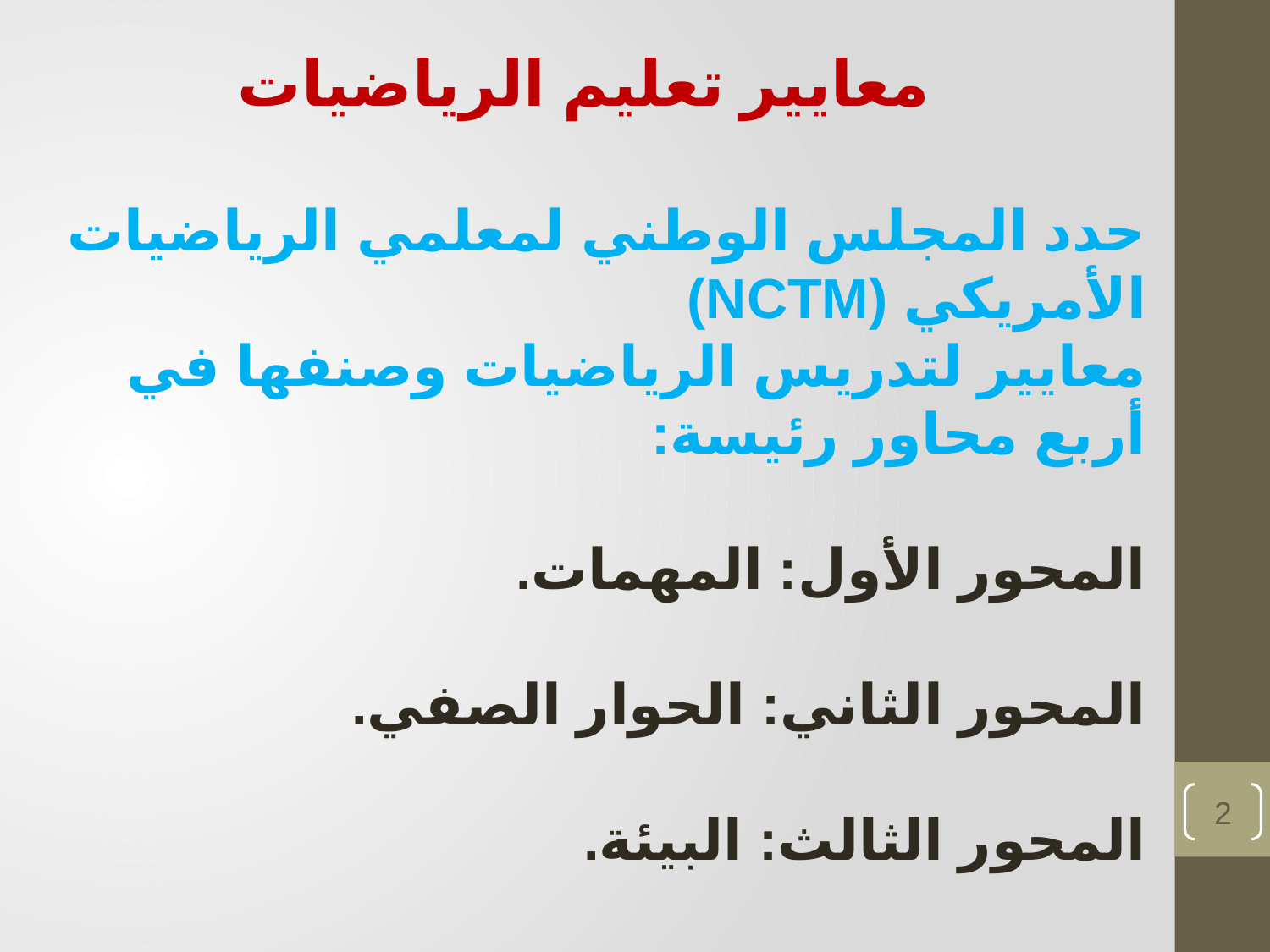

معايير تعليم الرياضيات

حدد المجلس الوطني لمعلمي الرياضيات الأمريكي (NCTM)
معايير لتدريس الرياضيات وصنفها في أربع محاور رئيسة:

المحور الأول: المهمات.

المحور الثاني: الحوار الصفي.

المحور الثالث: البيئة.

المحور الرابع: التحليل.

6/28/2024
إعداد الدكتور مفيد أبوموسى والدكتور بهجت التخاينة
2